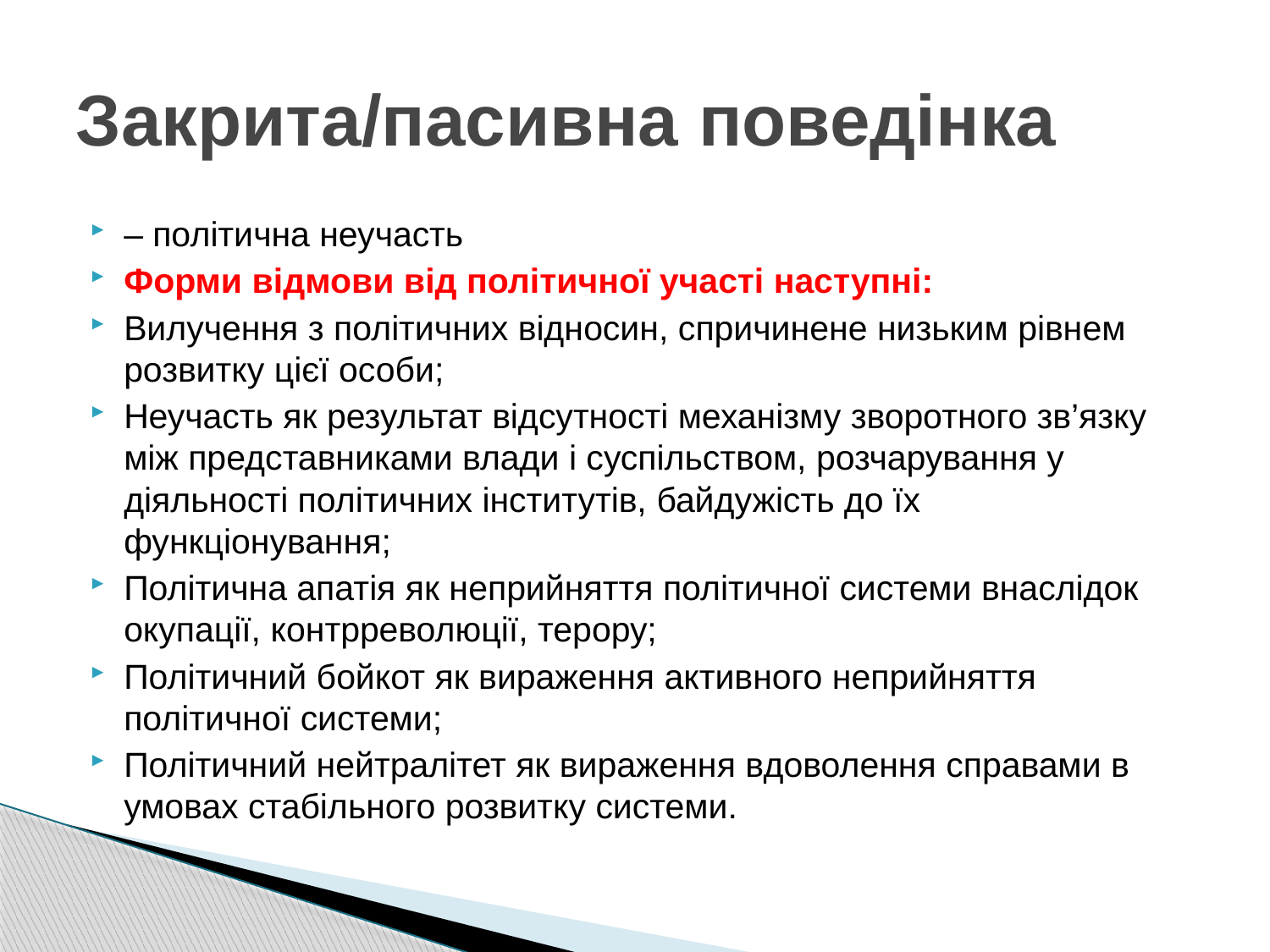

# Закрита/пасивна поведінка
– політична неучасть
Форми відмови від політичної участі наступні:
Вилучення з політичних відносин, спричинене низьким рівнем розвитку цієї особи;
Неучасть як результат відсутності механізму зворотного зв’язку між представниками влади і суспільством, розчарування у діяльності політичних інститутів, байдужість до їх функціонування;
Політична апатія як неприйняття політичної системи внаслідок окупації, контрреволюції, терору;
Політичний бойкот як вираження активного неприйняття політичної системи;
Політичний нейтралітет як вираження вдоволення справами в умовах стабільного розвитку системи.